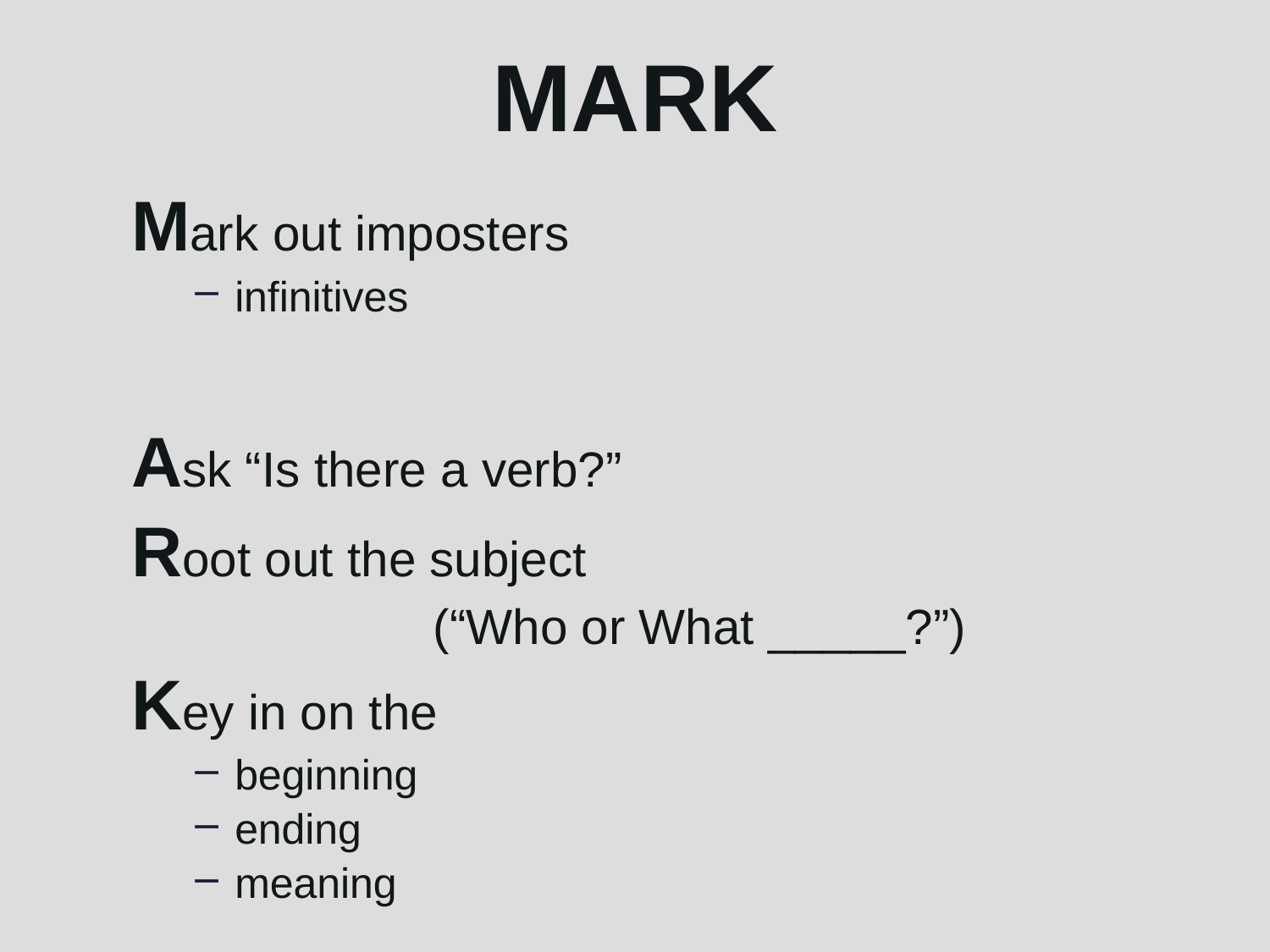

# MARK
Mark out imposters
infinitives

Ask “Is there a verb?”
Root out the subject
			(“Who or What _____?”)
Key in on the
beginning
ending
meaning